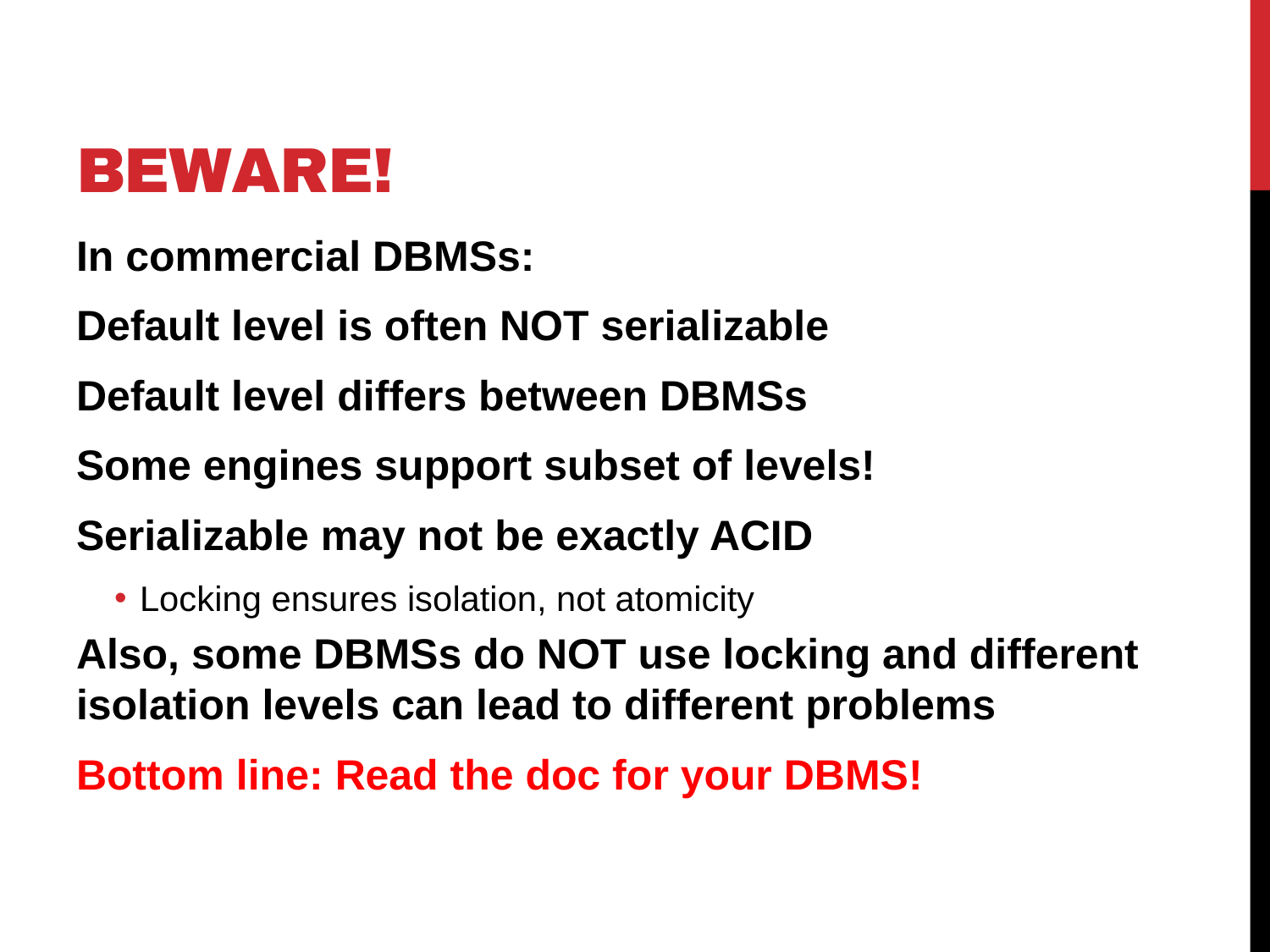

# Beware!
In commercial DBMSs:
Default level is often NOT serializable
Default level differs between DBMSs
Some engines support subset of levels!
Serializable may not be exactly ACID
Locking ensures isolation, not atomicity
Also, some DBMSs do NOT use locking and different isolation levels can lead to different problems
Bottom line: Read the doc for your DBMS!